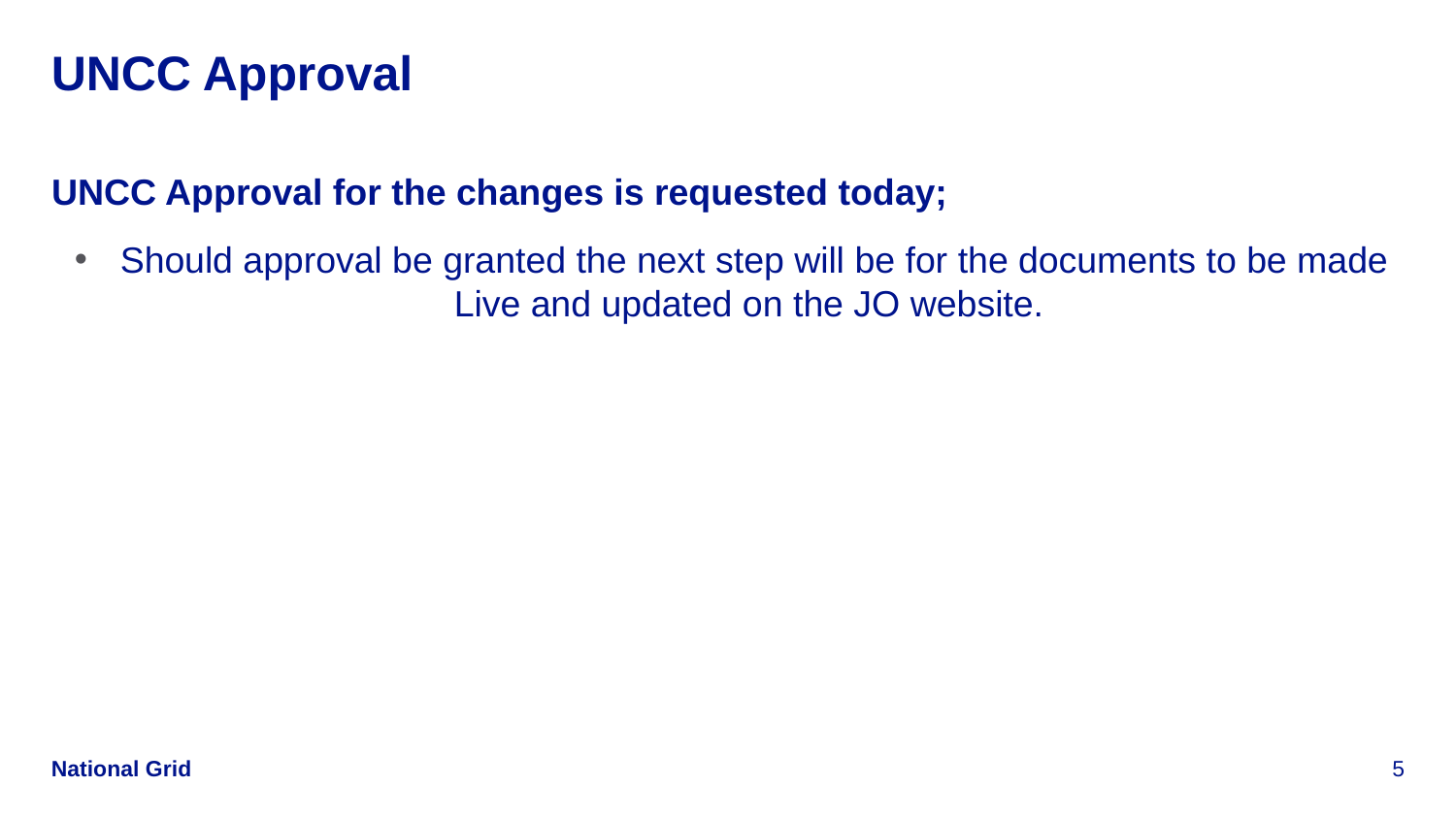

# UNCC Approval
UNCC Approval for the changes is requested today;
Should approval be granted the next step will be for the documents to be made Live and updated on the JO website.